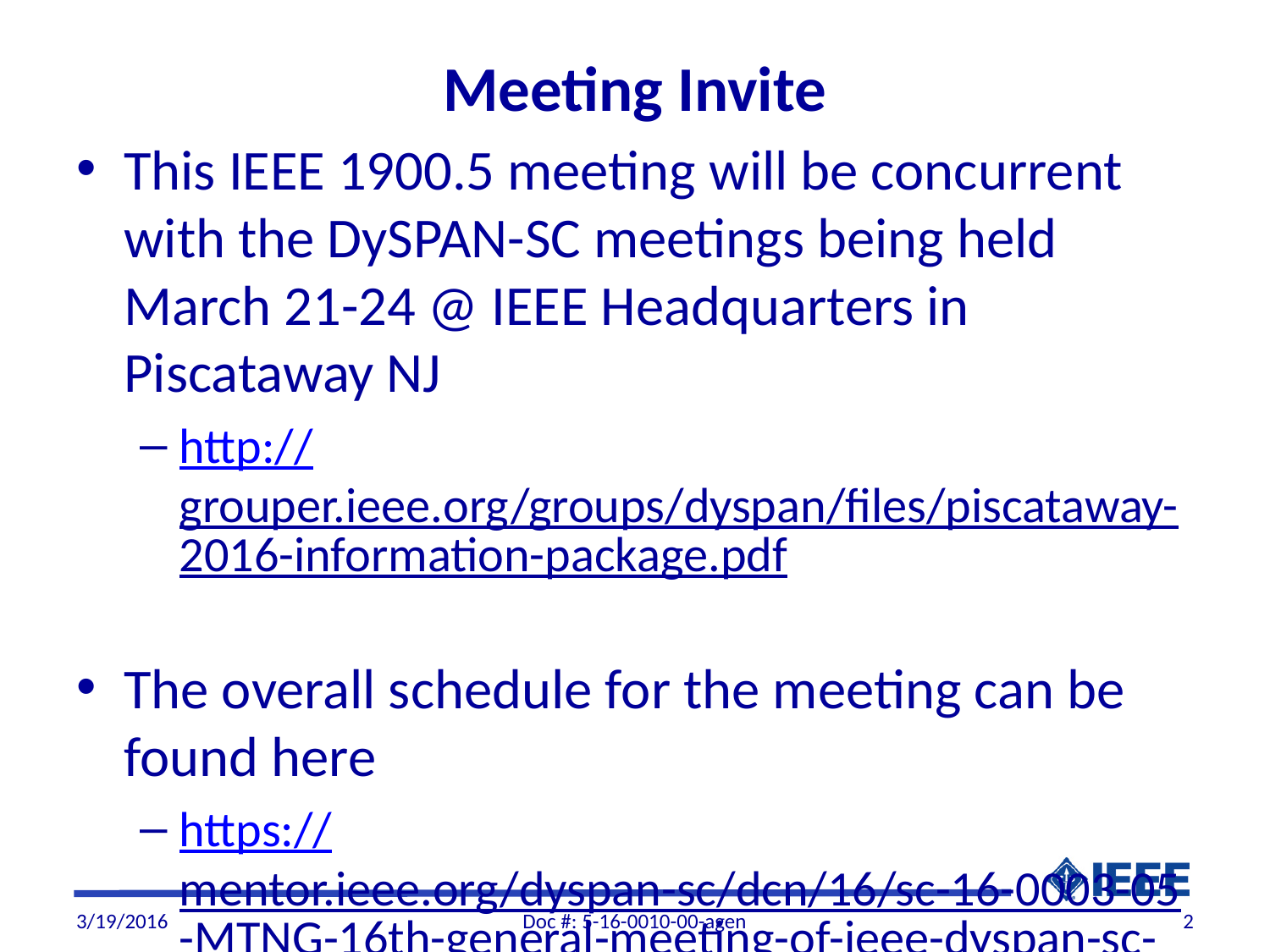

# Meeting Invite
This IEEE 1900.5 meeting will be concurrent with the DySPAN-SC meetings being held March 21-24 @ IEEE Headquarters in Piscataway NJ
http://grouper.ieee.org/groups/dyspan/files/piscataway-2016-information-package.pdf
The overall schedule for the meeting can be found here
https://mentor.ieee.org/dyspan-sc/dcn/16/sc-16-0003-05-MTNG-16th-general-meeting-of-ieee-dyspan-sc-meeting-schedule.xlsx
3/19/2016
Doc #: 5-16-0010-00-agen
2